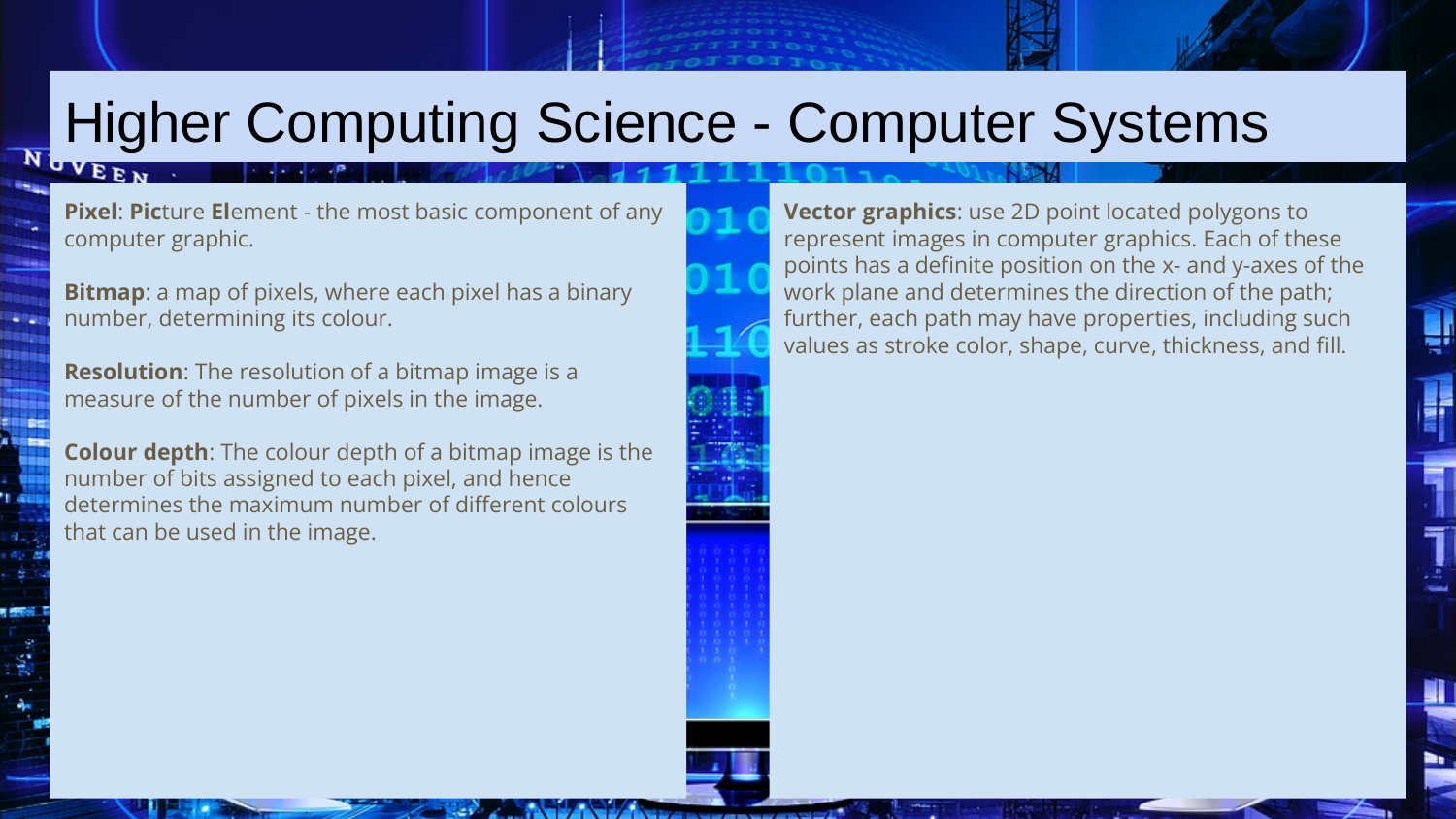

# Higher Computing Science - Computer Systems
Pixel: Picture Element - the most basic component of any computer graphic.

Bitmap: a map of pixels, where each pixel has a binary number, determining its colour.

Resolution: The resolution of a bitmap image is a measure of the number of pixels in the image.

Colour depth: The colour depth of a bitmap image is the number of bits assigned to each pixel, and hence determines the maximum number of different colours that can be used in the image.

Vector graphics: use 2D point located polygons to represent images in computer graphics. Each of these points has a definite position on the x- and y-axes of the work plane and determines the direction of the path; further, each path may have properties, including such values as stroke color, shape, curve, thickness, and fill.